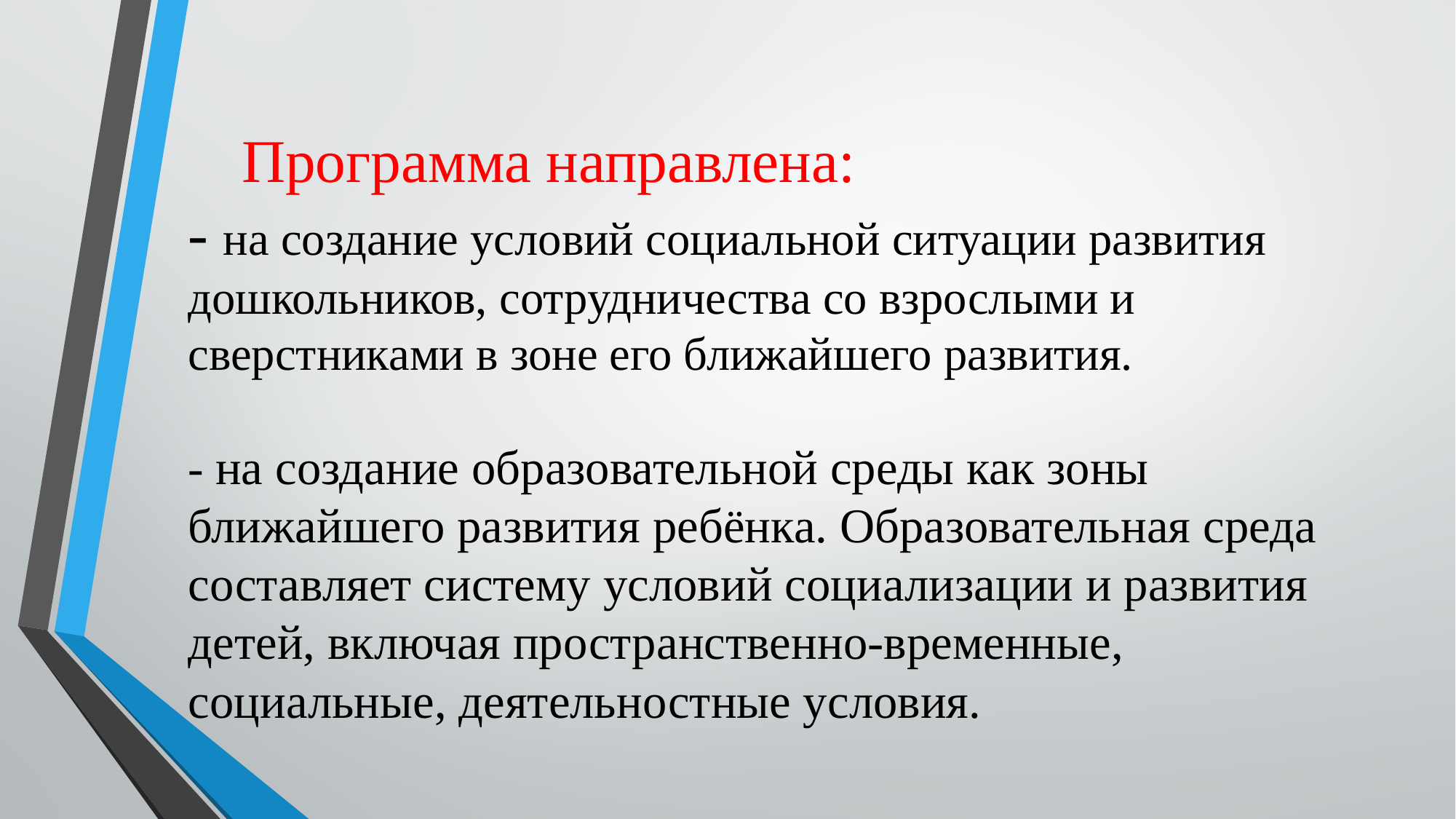

# Программа направлена: - на создание условий социальной ситуации развития дошкольников, сотрудничества со взрослыми и сверстниками в зоне его ближайшего развития. - на создание образовательной среды как зоны ближайшего развития ребёнка. Образовательная среда составляет систему условий социализации и развития детей, включая пространственно-временные, социальные, деятельностные условия.